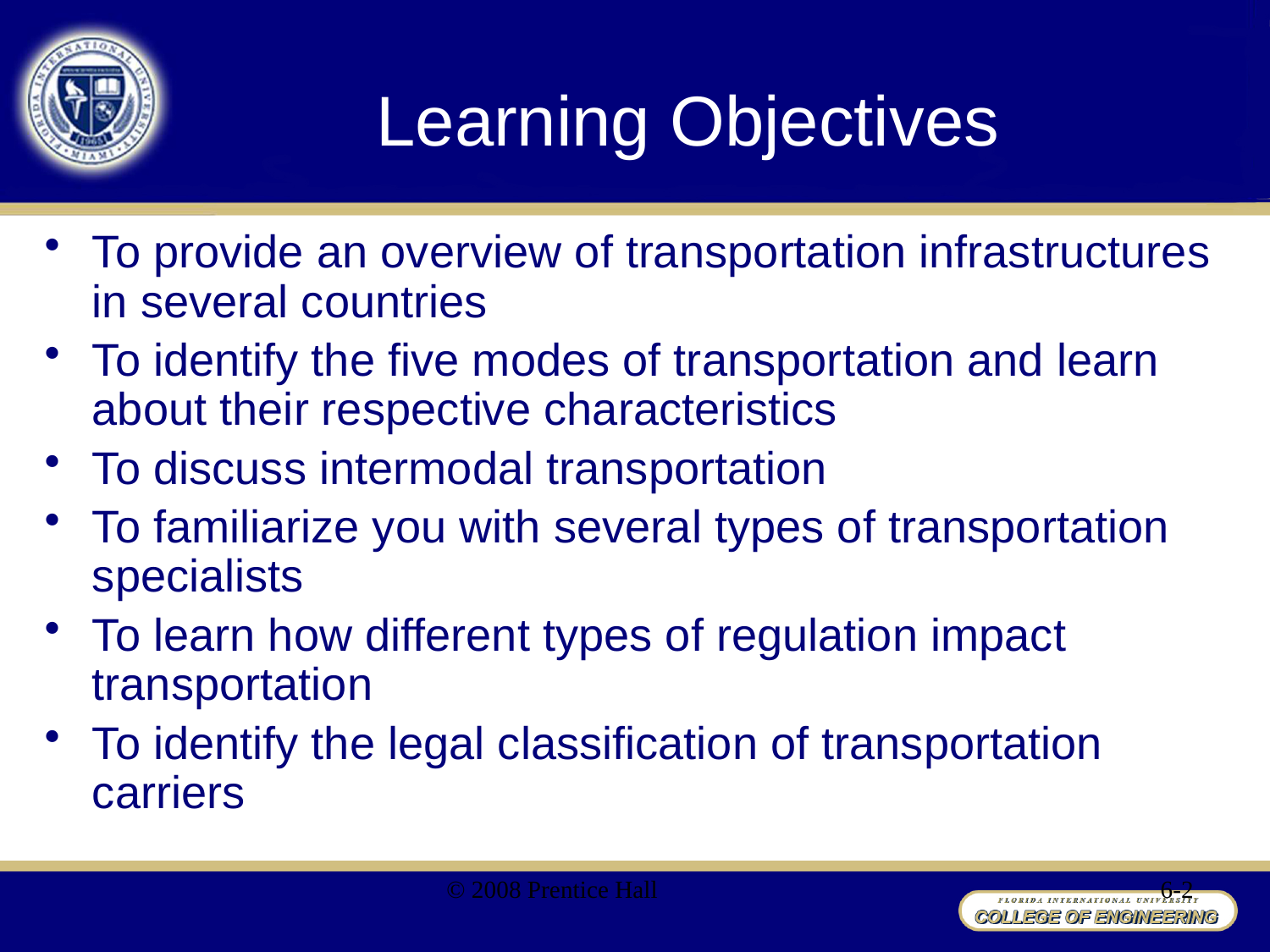

# Learning Objectives
To provide an overview of transportation infrastructures in several countries
To identify the five modes of transportation and learn about their respective characteristics
To discuss intermodal transportation
To familiarize you with several types of transportation specialists
To learn how different types of regulation impact transportation
To identify the legal classification of transportation carriers

© 2008 Prentice Hall
6-2